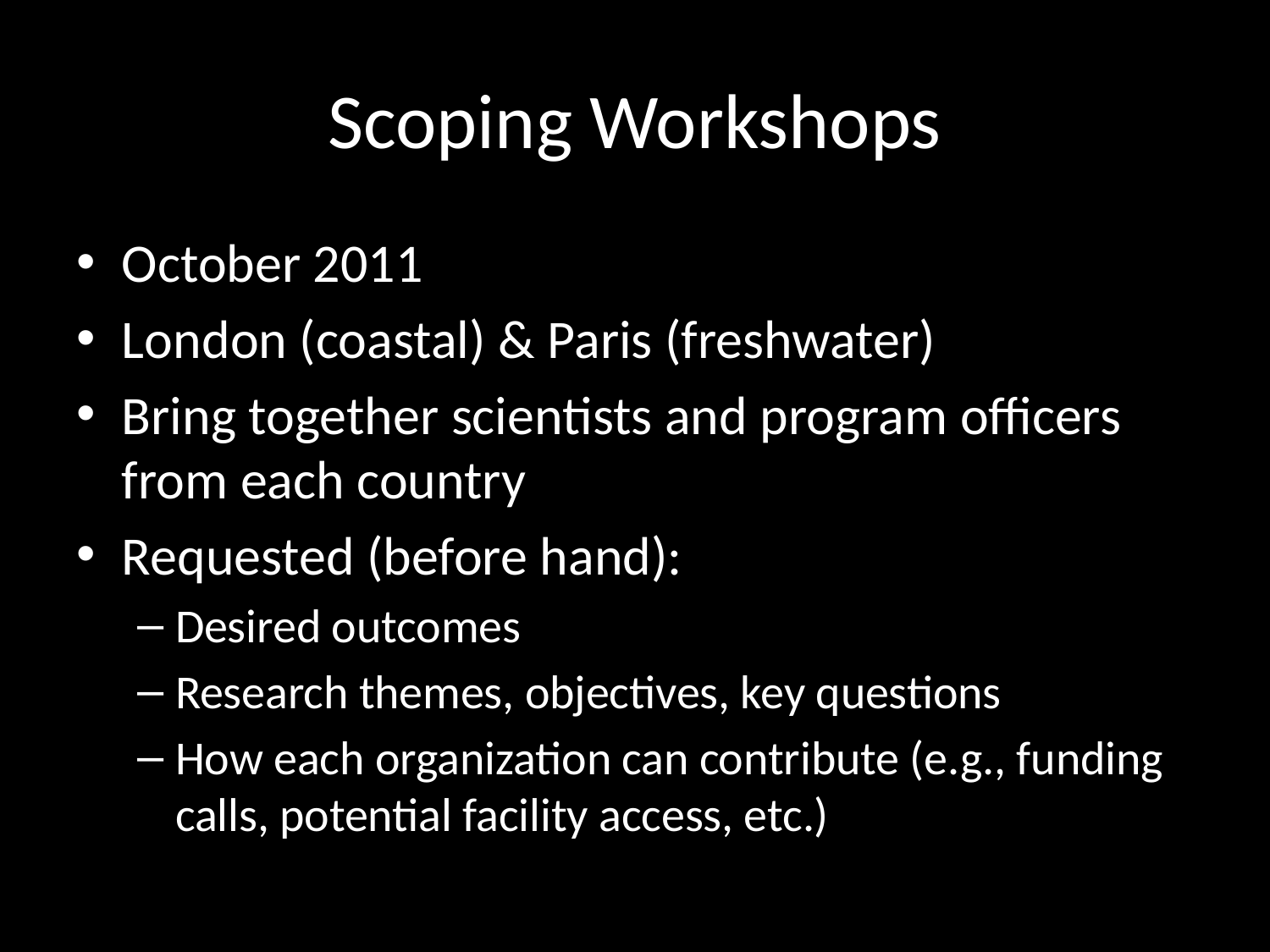

# Scoping Workshops
October 2011
London (coastal) & Paris (freshwater)
Bring together scientists and program officers from each country
Requested (before hand):
Desired outcomes
Research themes, objectives, key questions
How each organization can contribute (e.g., funding calls, potential facility access, etc.)